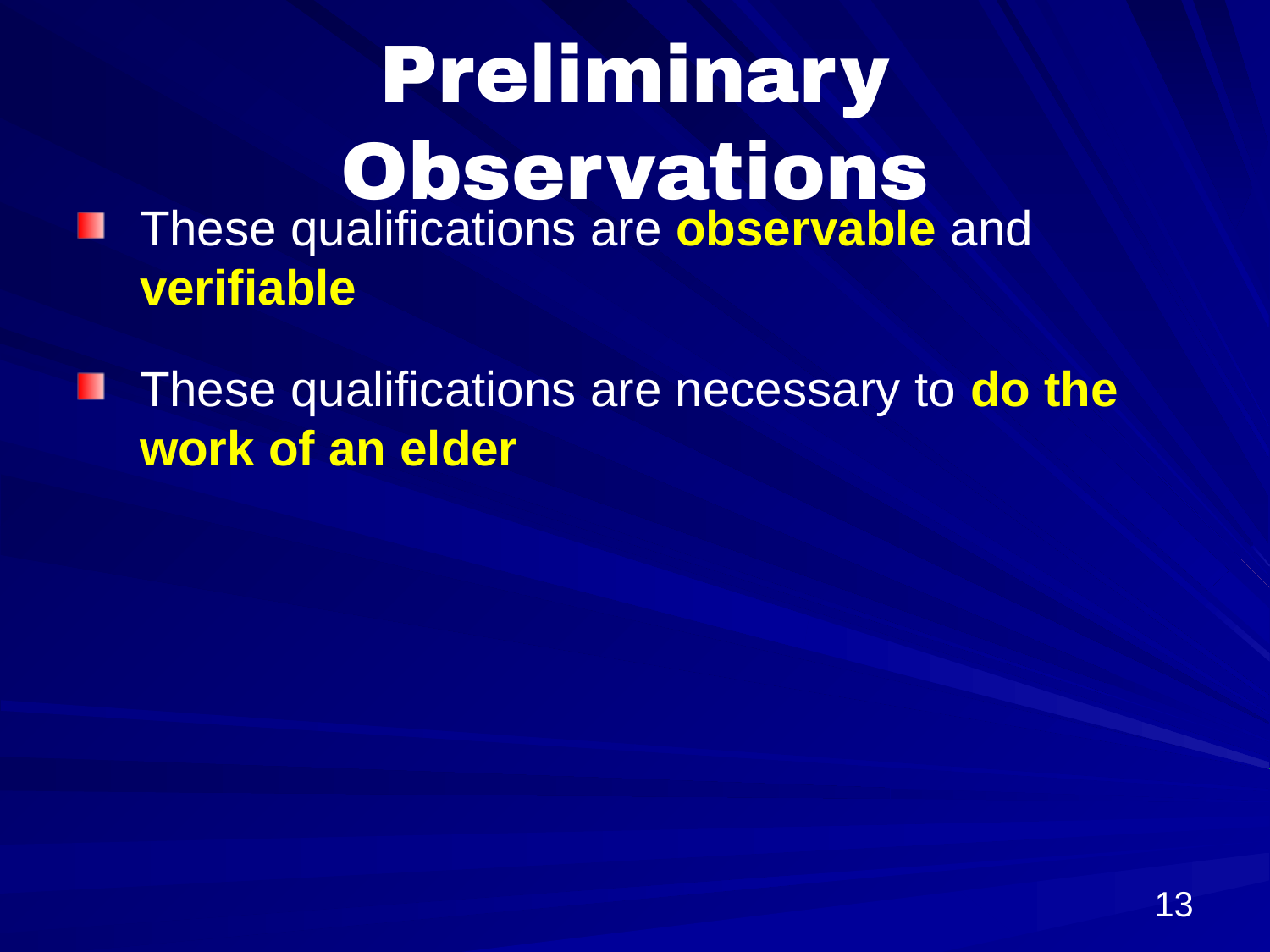

# Preliminary Observations
These qualifications are observable and verifiable
These qualifications are necessary to do the work of an elder
13